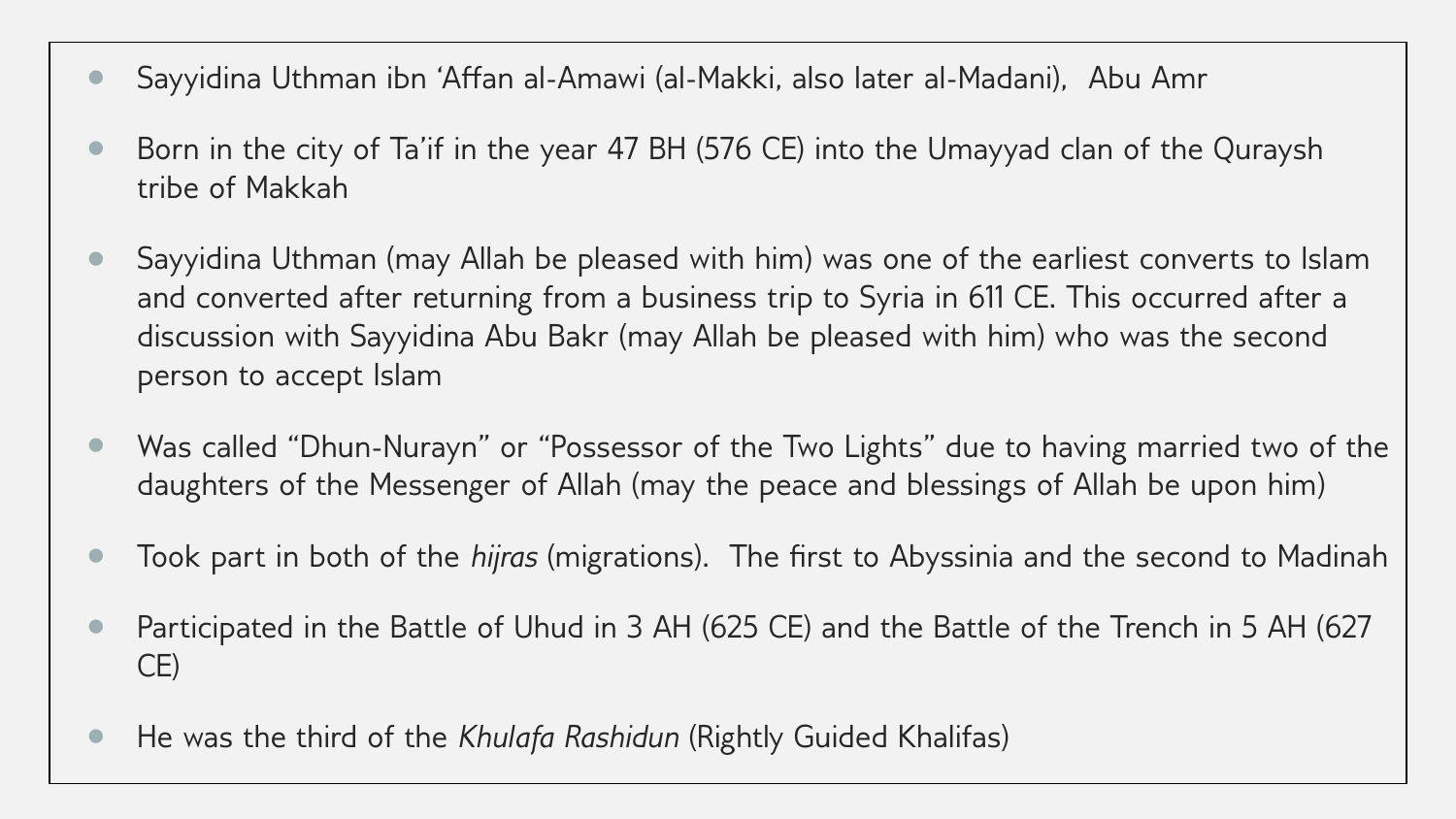

Sayyidina Uthman ibn ‘Affan al-Amawi (al-Makki, also later al-Madani),  Abu Amr
Born in the city of Ta’if in the year 47 BH (576 CE) into the Umayyad clan of the Quraysh tribe of Makkah
Sayyidina Uthman (may Allah be pleased with him) was one of the earliest converts to Islam and converted after returning from a business trip to Syria in 611 CE. This occurred after a discussion with Sayyidina Abu Bakr (may Allah be pleased with him) who was the second person to accept Islam
Was called “Dhun-Nurayn” or “Possessor of the Two Lights” due to having married two of the daughters of the Messenger of Allah (may the peace and blessings of Allah be upon him)
Took part in both of the hijras (migrations).  The first to Abyssinia and the second to Madinah
Participated in the Battle of Uhud in 3 AH (625 CE) and the Battle of the Trench in 5 AH (627 CE)
He was the third of the Khulafa Rashidun (Rightly Guided Khalifas)